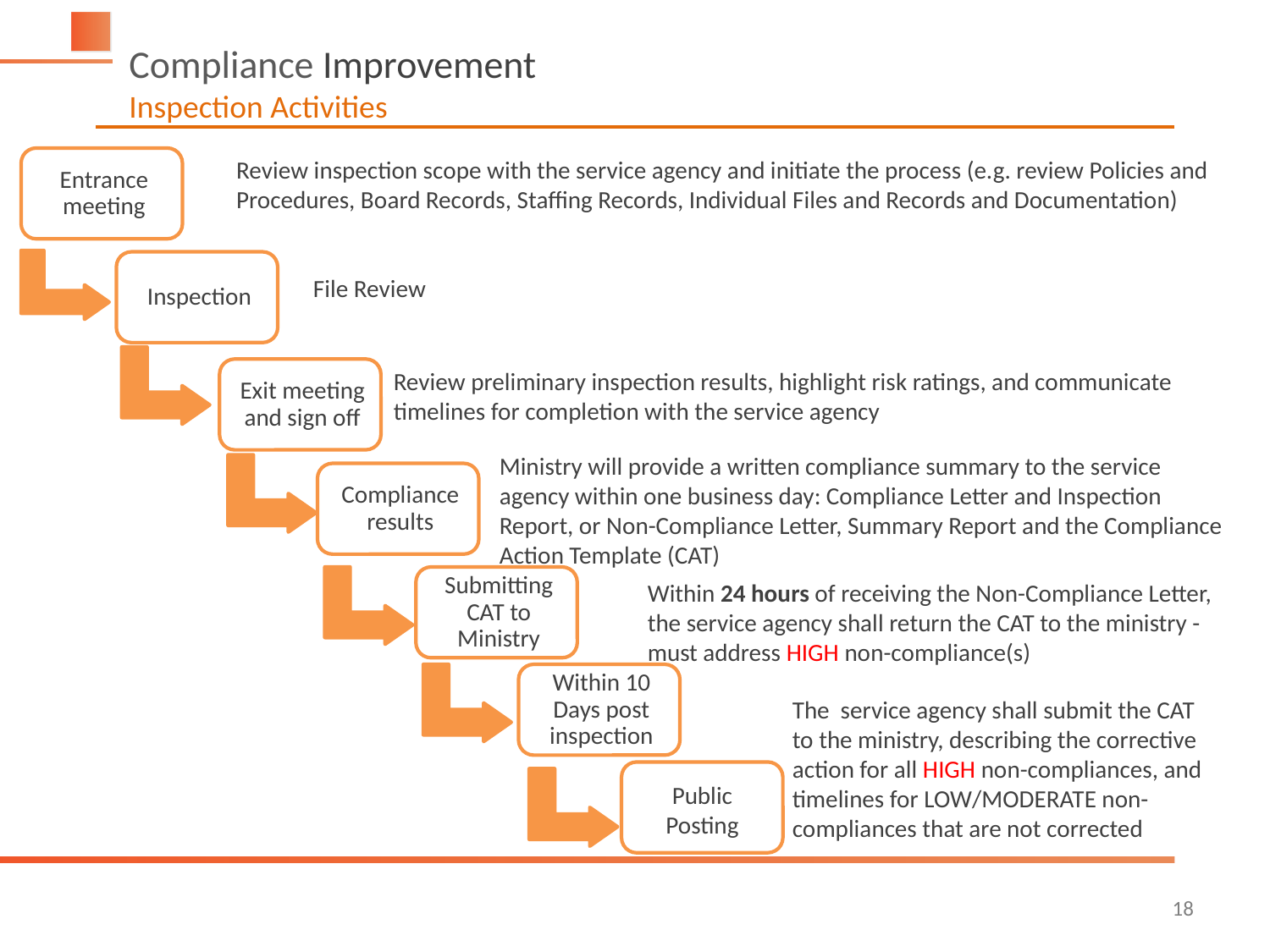

Compliance Improvement
Inspection Activities
Entrance meeting
Inspection
Exit meeting and sign off
Compliance results
Submitting CAT to Ministry
Within 10 Days post inspection
Review inspection scope with the service agency and initiate the process (e.g. review Policies and Procedures, Board Records, Staffing Records, Individual Files and Records and Documentation)

              File Review
Review preliminary inspection results, highlight risk ratings, and communicate timelines for completion with the service agency
Ministry will provide a written compliance summary to the service agency within one business day: Compliance Letter and Inspection Report, or Non-Compliance Letter, Summary Report and the Compliance Action Template (CAT)
Within 24 hours of receiving the Non-Compliance Letter, the service agency shall return the CAT to the ministry - must address HIGH non-compliance(s)
The  service agency shall submit the CAT to the ministry, describing the corrective action for all HIGH non-compliances, and timelines for LOW/MODERATE non-compliances that are not corrected

Public Posting
18